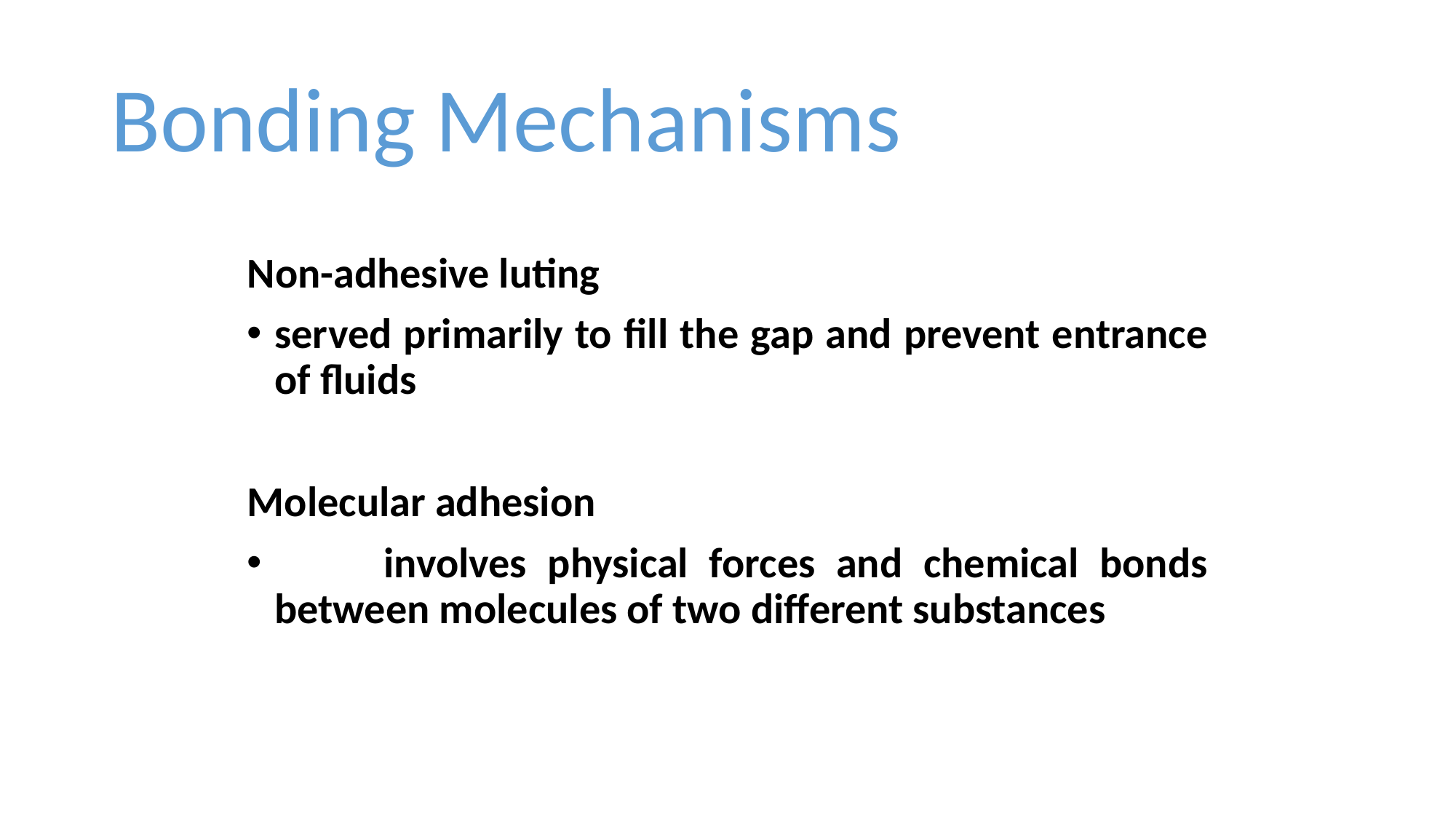

# Bonding Mechanisms
Non-adhesive luting
served primarily to fill the gap and prevent entrance of fluids

Molecular adhesion
	involves physical forces and chemical bonds between molecules of two different substances